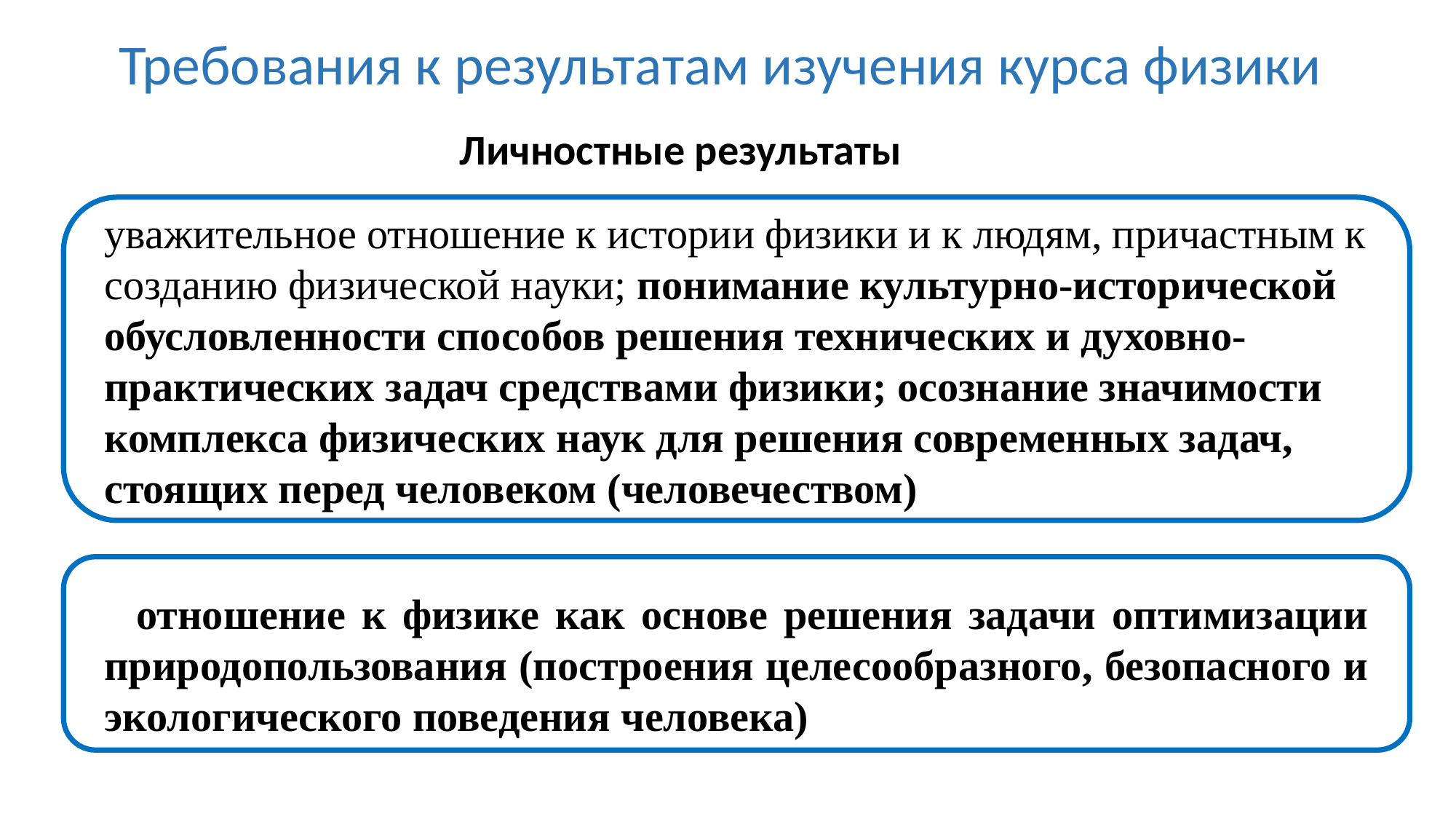

# Требования к результатам изучения курса физики
Личностные результаты

уважительное отношение к истории физики и к людям, причастным к созданию физической науки; понимание культурно-исторической обусловленности способов решения технических и духовно-практических задач средствами физики; осознание значимости комплекса физических наук для решения современных задач, стоящих перед человеком (человечеством)

отношение к физике как основе решения задачи оптимизации природопользования (построения целесообразного, безопасного и экологического поведения человека)